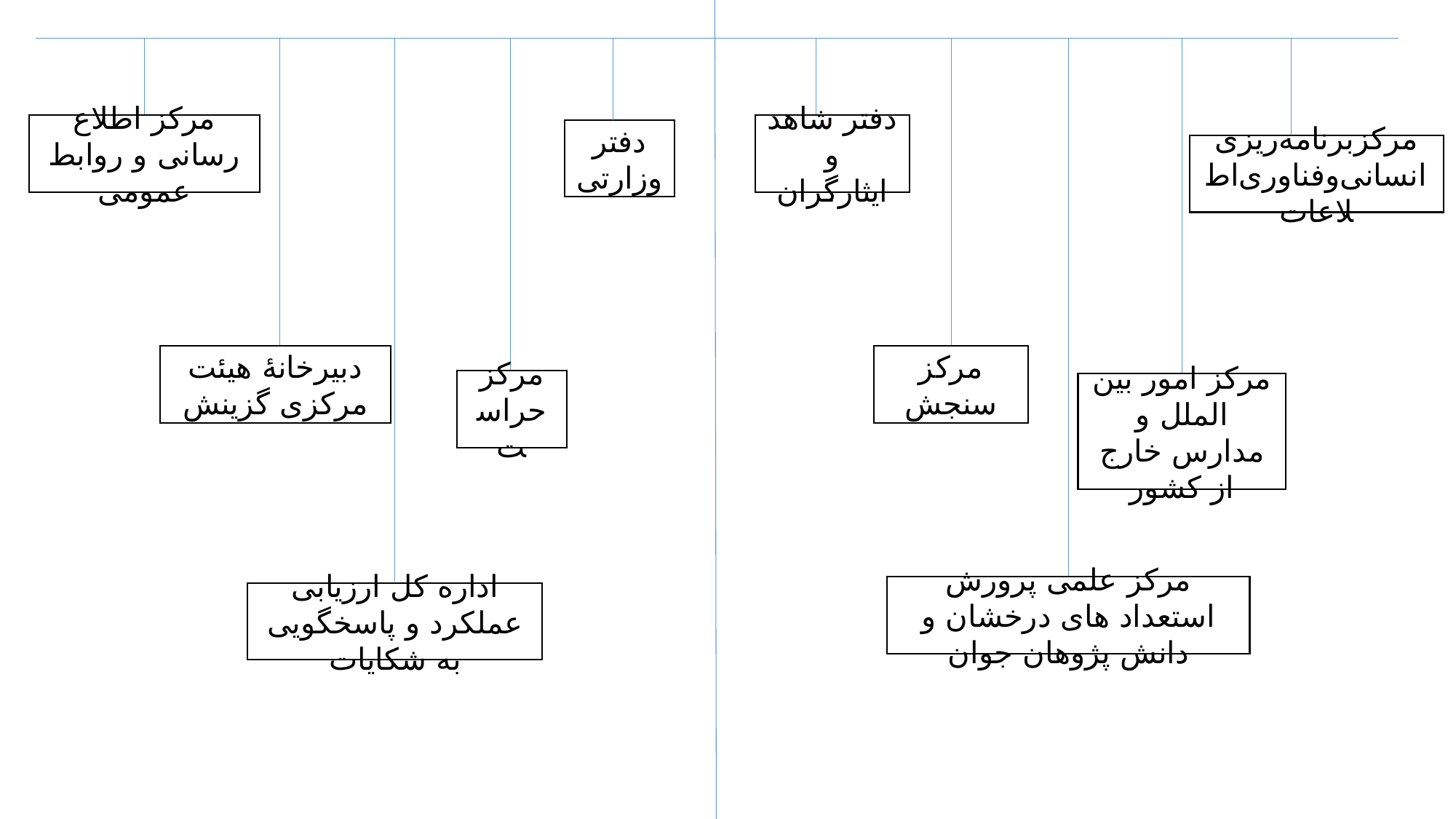

مرکز اطلاع رسانی و روابط عمومی
دفتر شاهد و ایثارگران
دفتر وزارتی
مرکزبرنامه‌ریزی انسانی‌وفناوری‌اطلاعات
مرکز سنجش
دبیرخانۀ هیئت مرکزی گزینش
مرکز حراست
مرکز امور بین الملل و مدارس خارج از کشور
مرکز علمی پرورش استعداد های درخشان و دانش پژوهان جوان
اداره کل ارزیابی عملکرد و پاسخگویی به شکایات